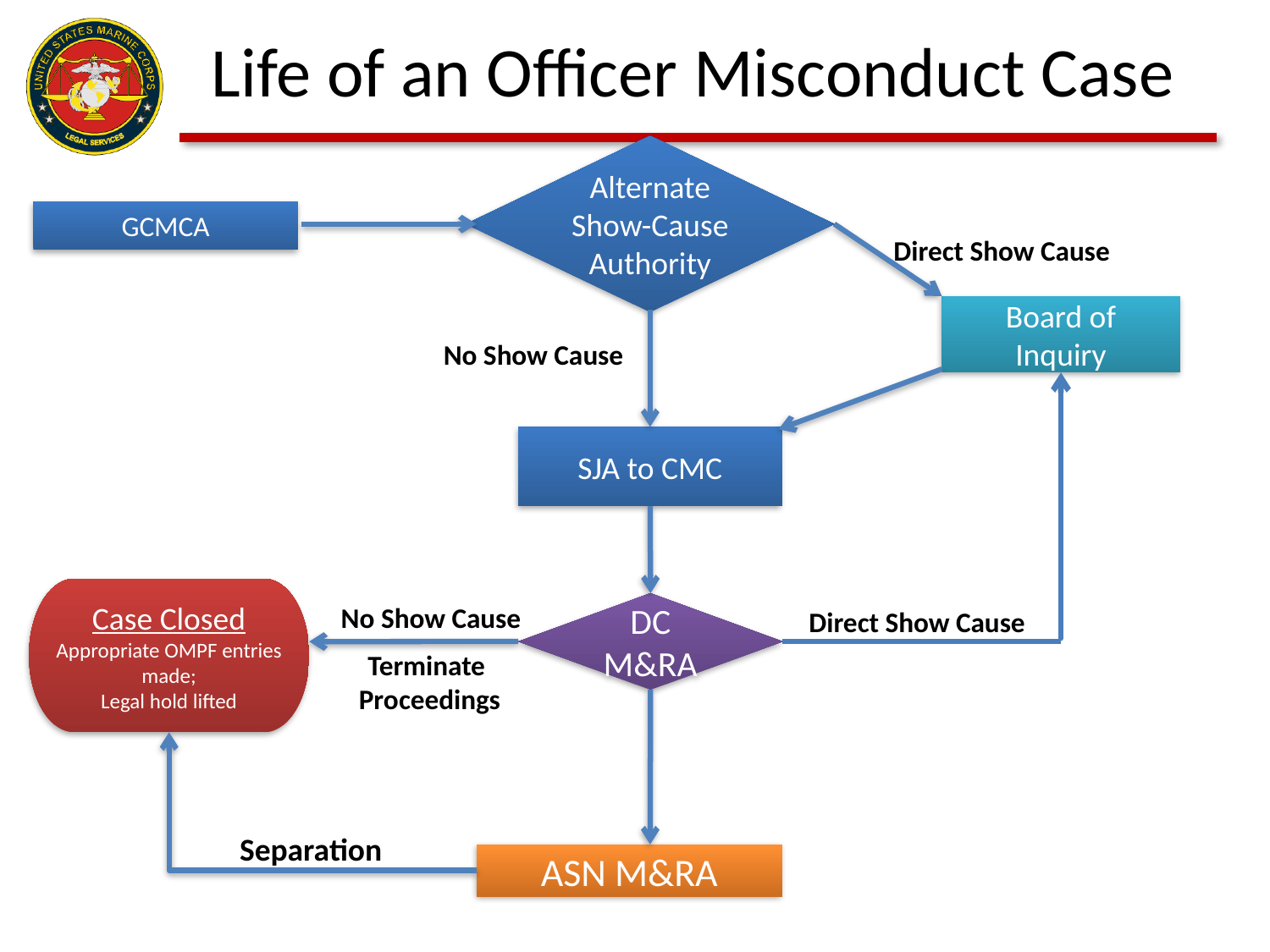

# Life of an Officer Misconduct Case
Alternate Show-Cause Authority
GCMCA
Direct Show Cause
Board of Inquiry
No Show Cause
SJA to CMC

Case Closed
Appropriate OMPF entries made;
Legal hold lifted
DC M&RA
No Show Cause
Direct Show Cause
Terminate
Proceedings
Separation
ASN M&RA